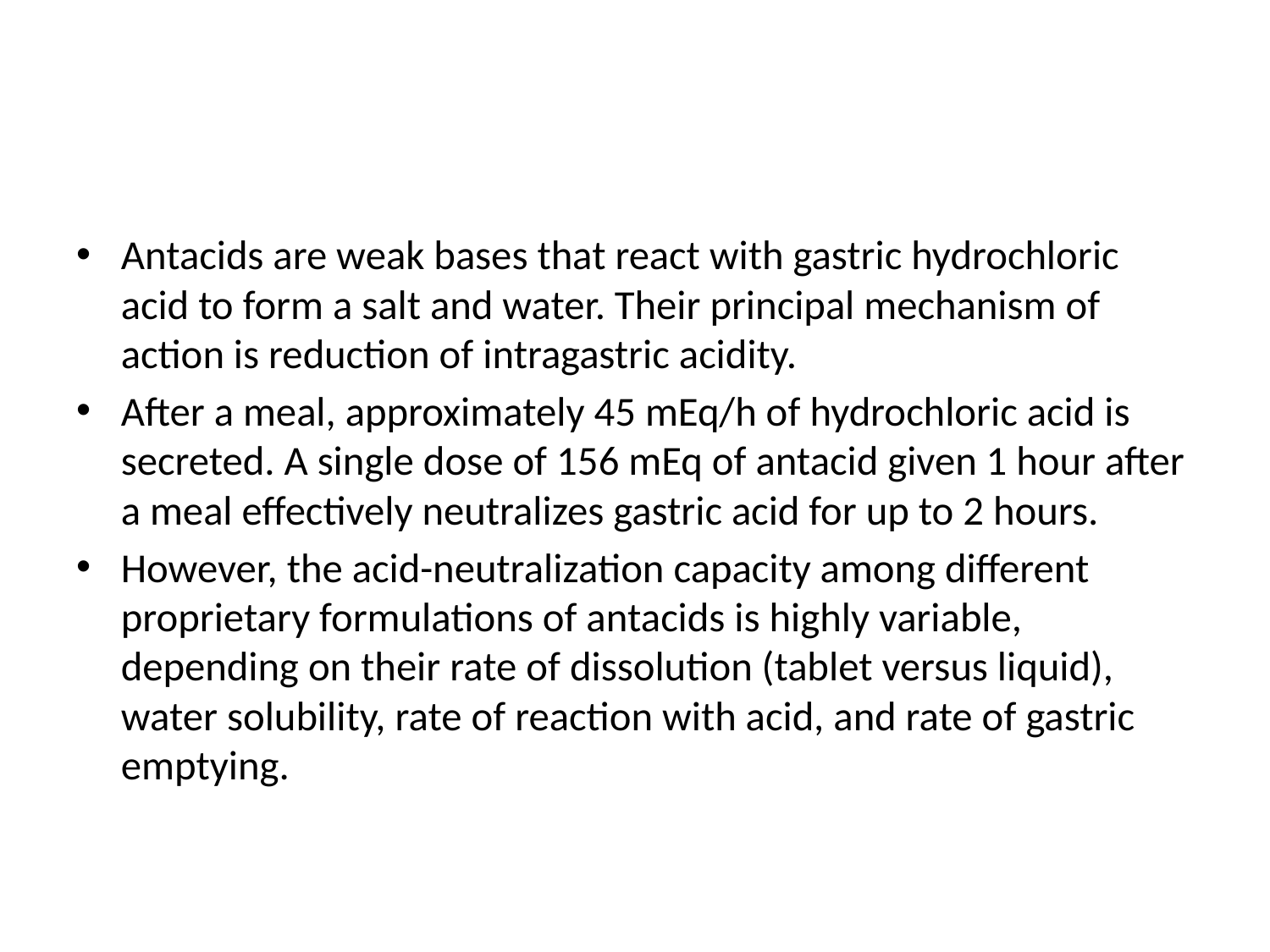

#
Antacids are weak bases that react with gastric hydrochloric acid to form a salt and water. Their principal mechanism of action is reduction of intragastric acidity.
After a meal, approximately 45 mEq/h of hydrochloric acid is secreted. A single dose of 156 mEq of antacid given 1 hour after a meal effectively neutralizes gastric acid for up to 2 hours.
However, the acid-neutralization capacity among different proprietary formulations of antacids is highly variable, depending on their rate of dissolution (tablet versus liquid), water solubility, rate of reaction with acid, and rate of gastric emptying.